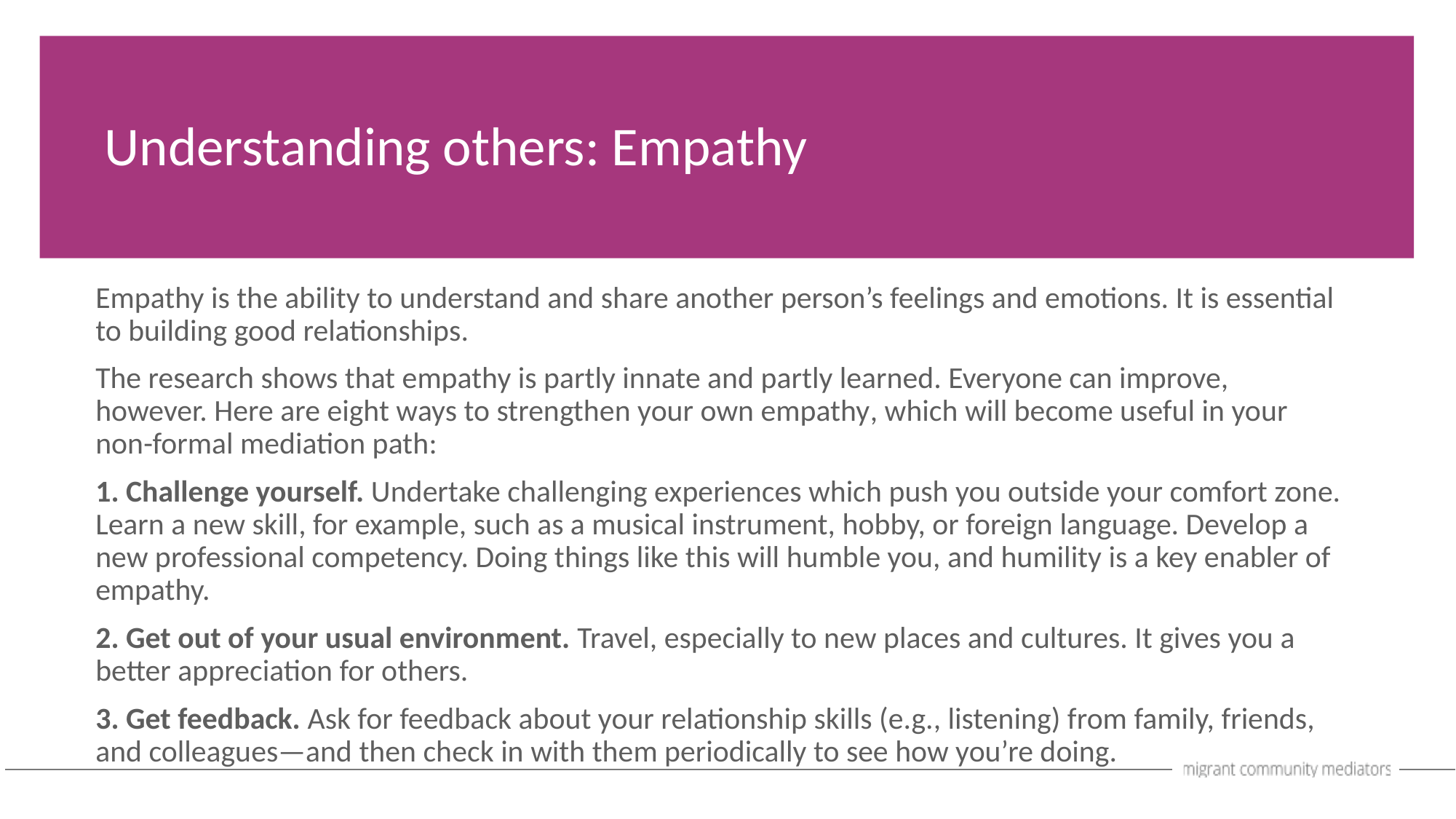

Understanding others: Empathy
Empathy is the ability to understand and share another person’s feelings and emotions. It is essential to building good relationships.
The research shows that empathy is partly innate and partly learned. Everyone can improve, however. Here are eight ways to strengthen your own empathy, which will become useful in your non-formal mediation path:
1. Challenge yourself. Undertake challenging experiences which push you outside your comfort zone. Learn a new skill, for example, such as a musical instrument, hobby, or foreign language. Develop a new professional competency. Doing things like this will humble you, and humility is a key enabler of empathy.
2. Get out of your usual environment. Travel, especially to new places and cultures. It gives you a better appreciation for others.
3. Get feedback. Ask for feedback about your relationship skills (e.g., listening) from family, friends, and colleagues—and then check in with them periodically to see how you’re doing.